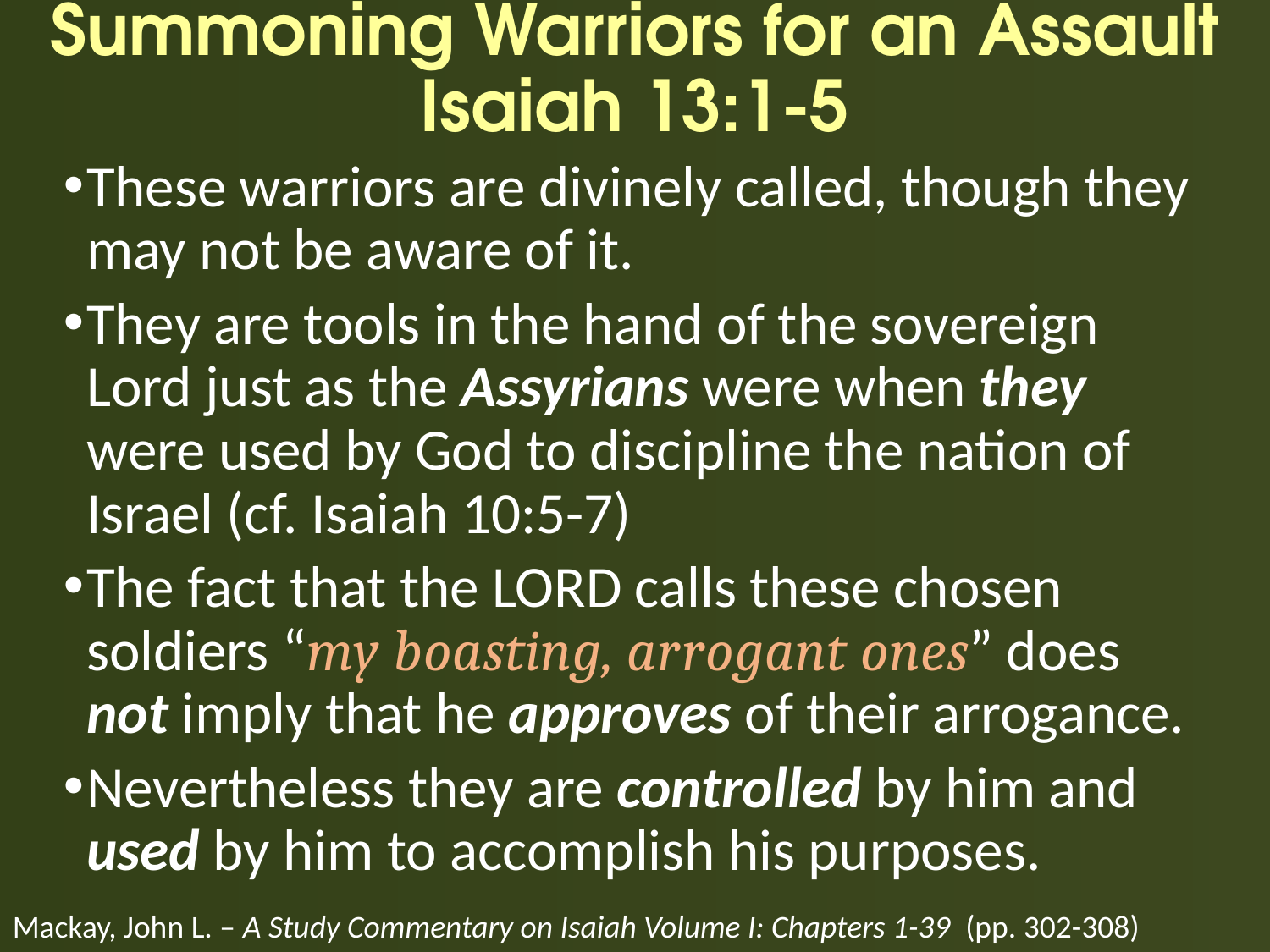

# Summoning Warriors for an Assault Isaiah 13:1-5
These warriors are divinely called, though they may not be aware of it.
They are tools in the hand of the sovereign Lord just as the Assyrians were when they were used by God to discipline the nation of Israel (cf. Isaiah 10:5-7)
The fact that the LORD calls these chosen soldiers “my boasting, arrogant ones” does not imply that he approves of their arrogance.
Nevertheless they are controlled by him and used by him to accomplish his purposes.

Mackay, John L. – A Study Commentary on Isaiah Volume I: Chapters 1-39  (pp. 302-308)